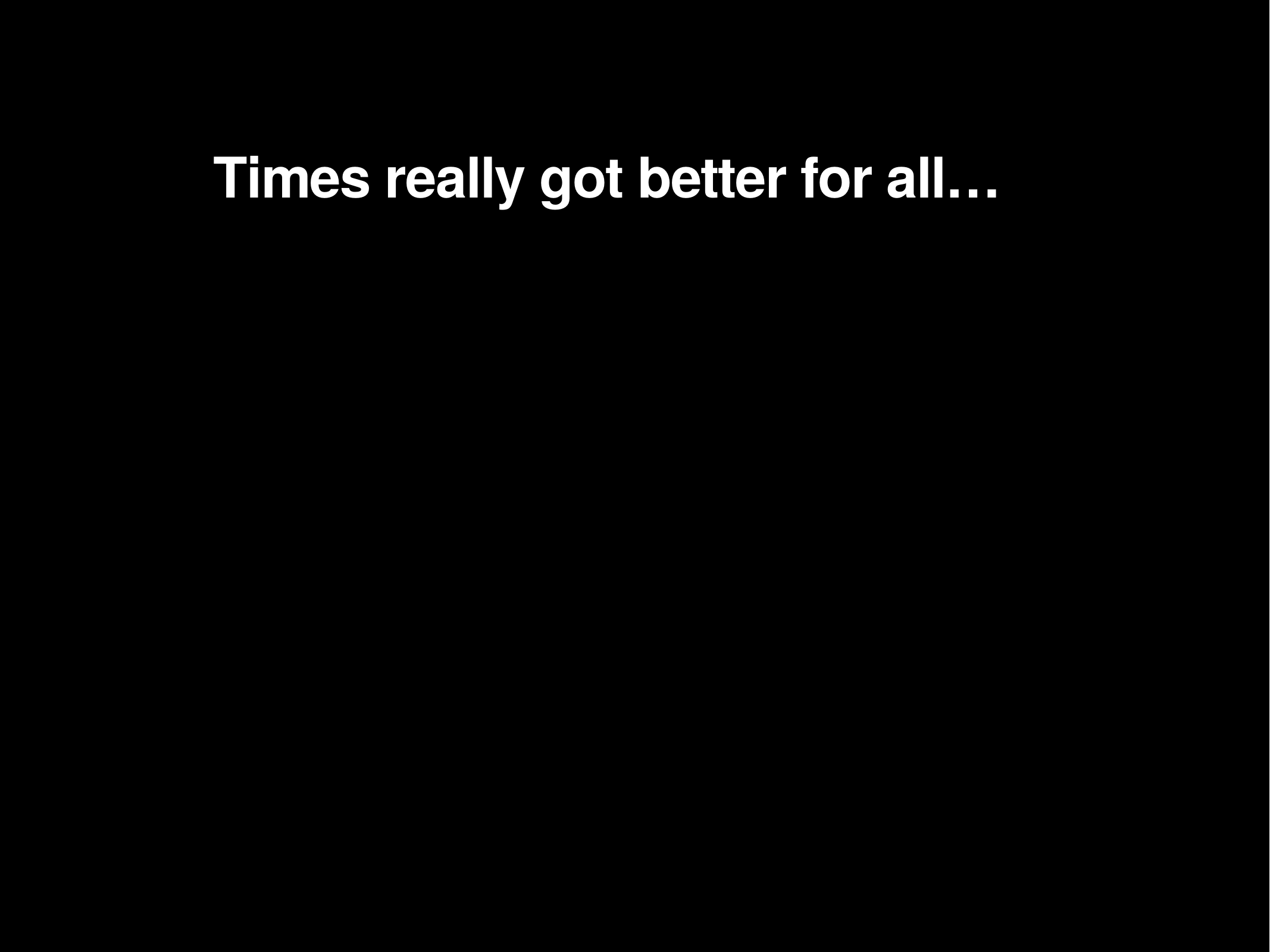

# Times really got better for all…